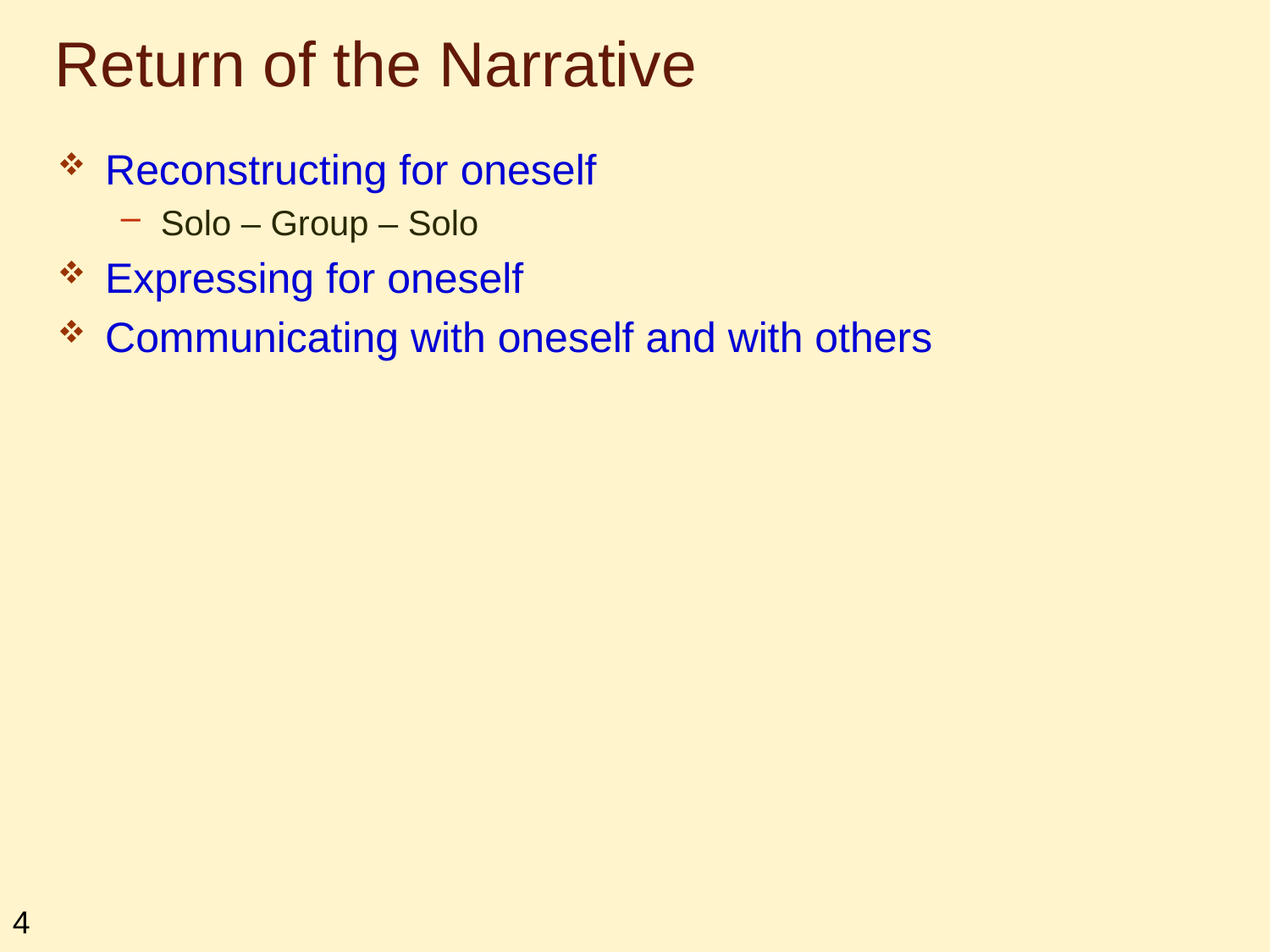

# Return of the Narrative
Reconstructing for oneself
Solo – Group – Solo
Expressing for oneself
Communicating with oneself and with others